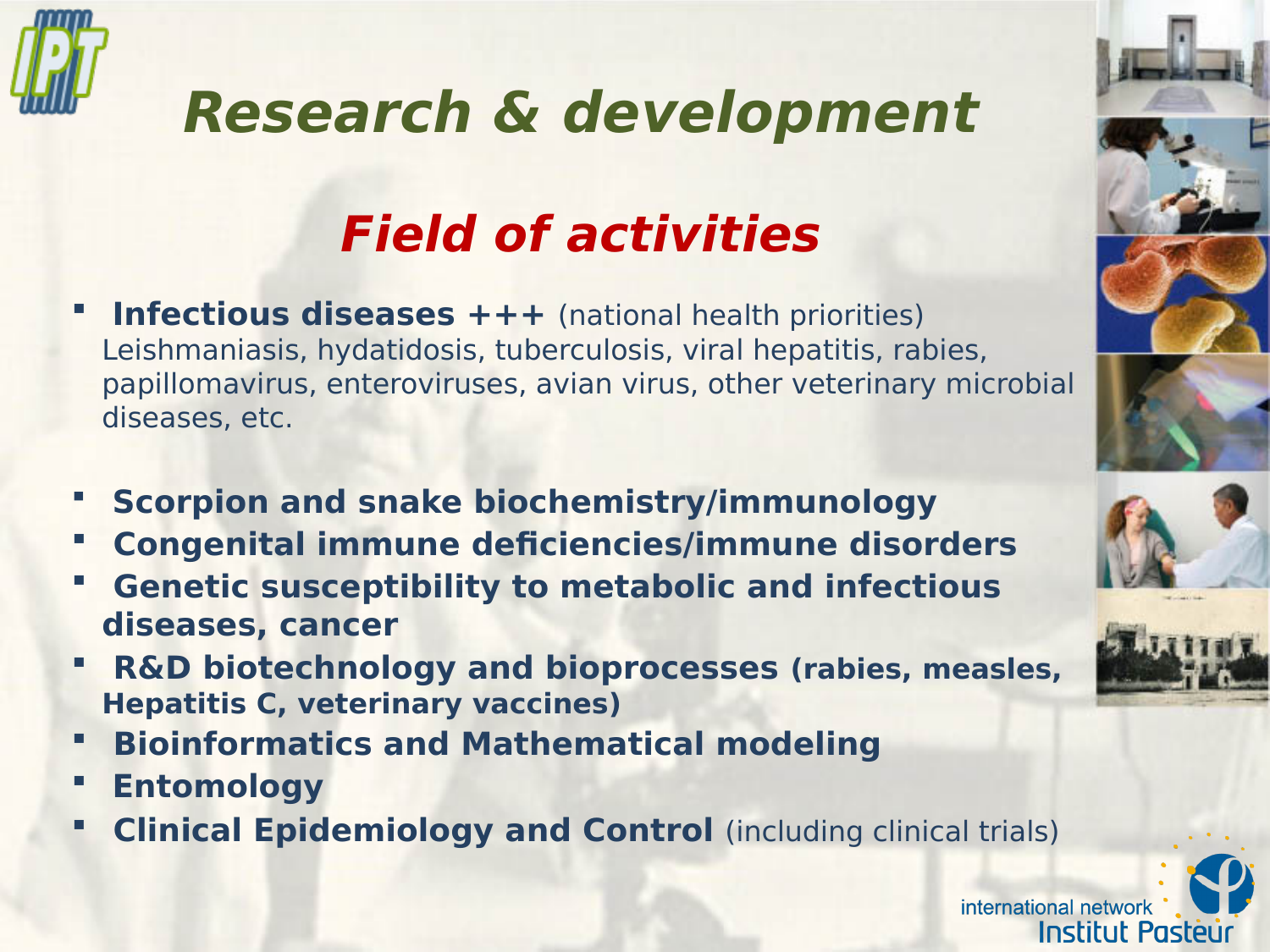

Research & development

Field of activities

 Infectious diseases +++ (national health priorities) Leishmaniasis, hydatidosis, tuberculosis, viral hepatitis, rabies, papillomavirus, enteroviruses, avian virus, other veterinary microbial diseases, etc.

 Scorpion and snake biochemistry/immunology
 Congenital immune deficiencies/immune disorders
 Genetic susceptibility to metabolic and infectious diseases, cancer
 R&D biotechnology and bioprocesses (rabies, measles, Hepatitis C, veterinary vaccines)
 Bioinformatics and Mathematical modeling
 Entomology
 Clinical Epidemiology and Control (including clinical trials)